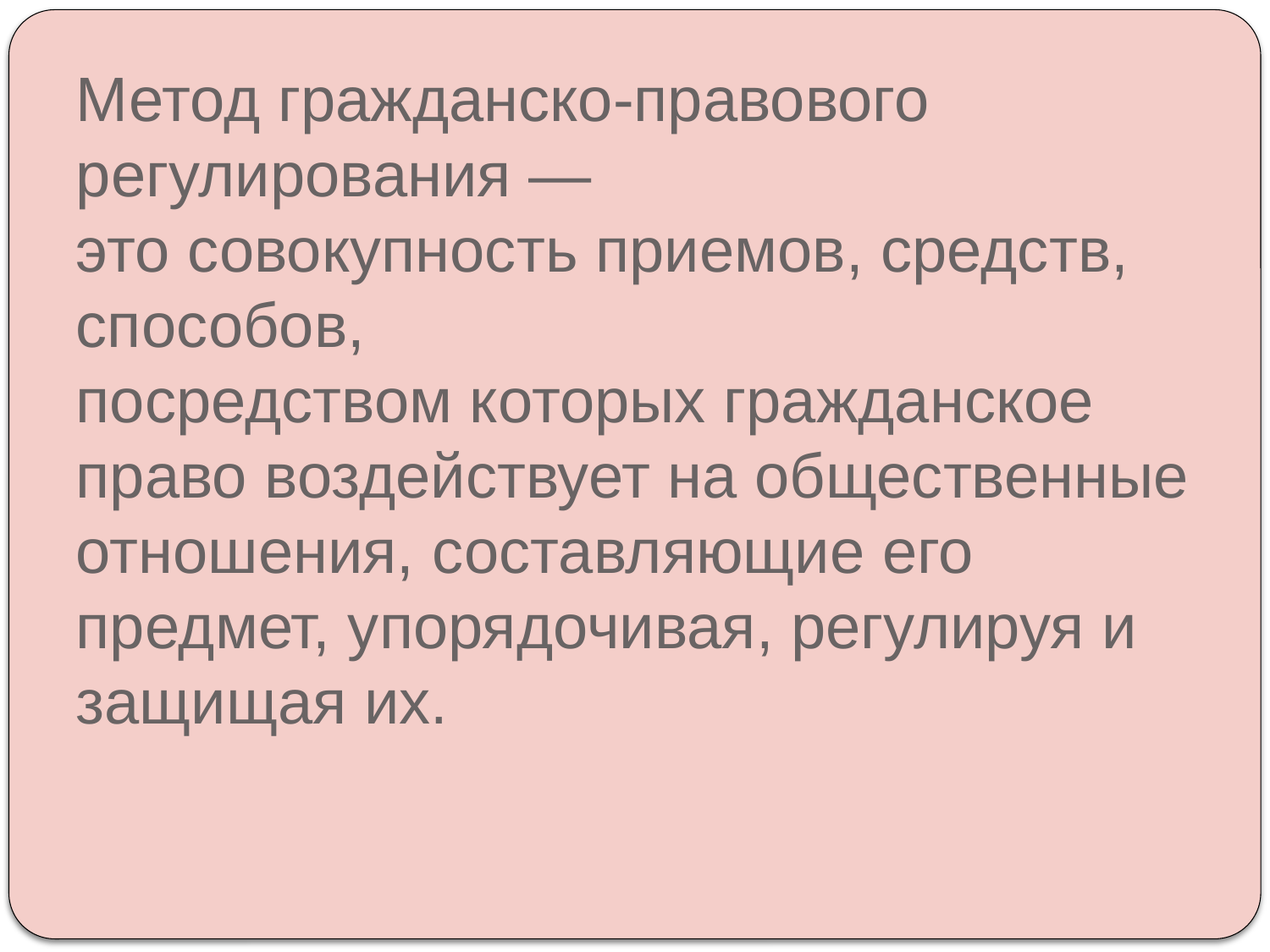

# Метод гражданско-правового регулирования — это совокупность приемов, средств, способов, посредством которых гражданское право воздействует на общественные отношения, составляющие его предмет, упорядочивая, регулируя и защищая их.